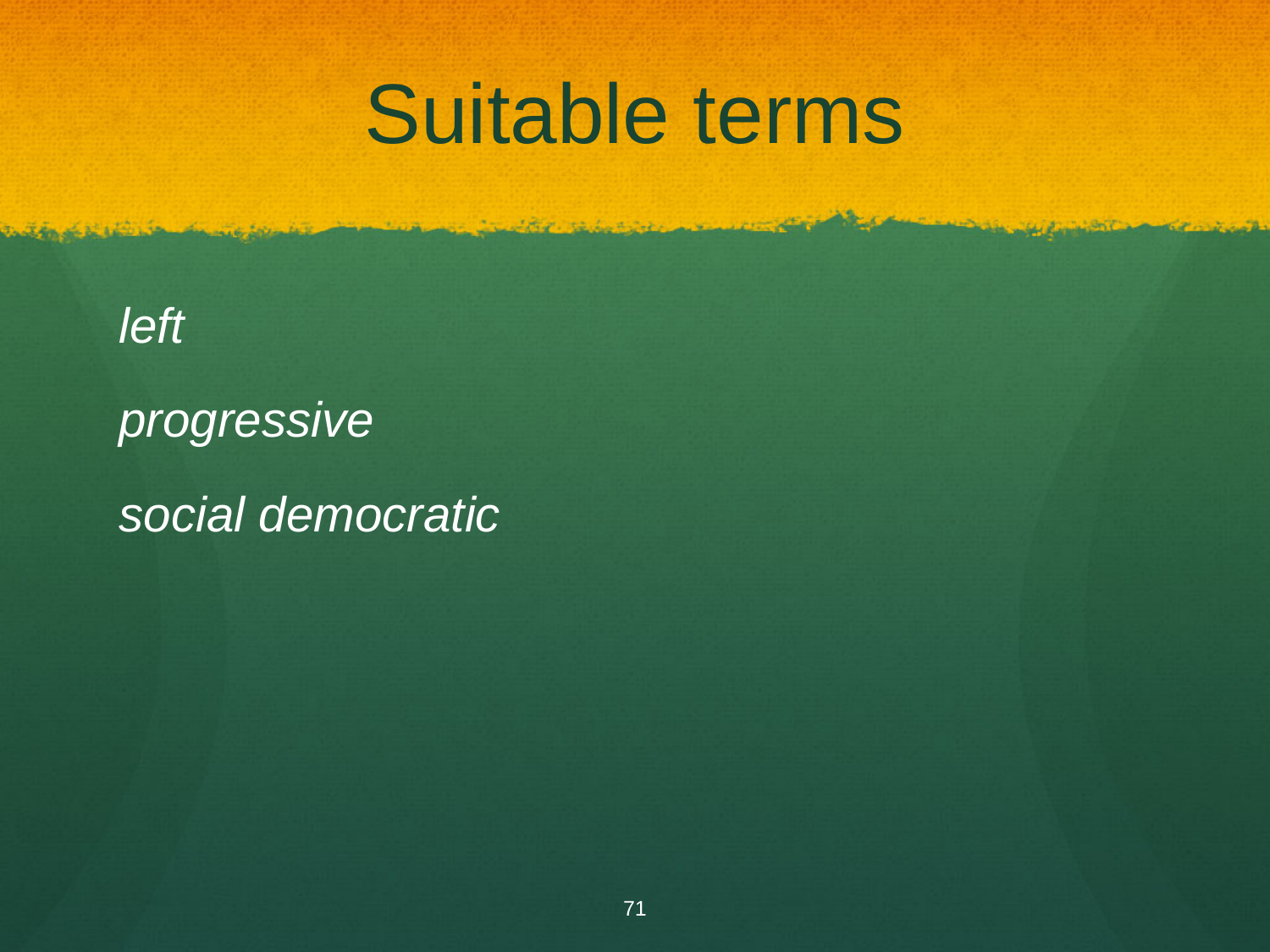

# Suitable terms
left
progressive
social democratic
71